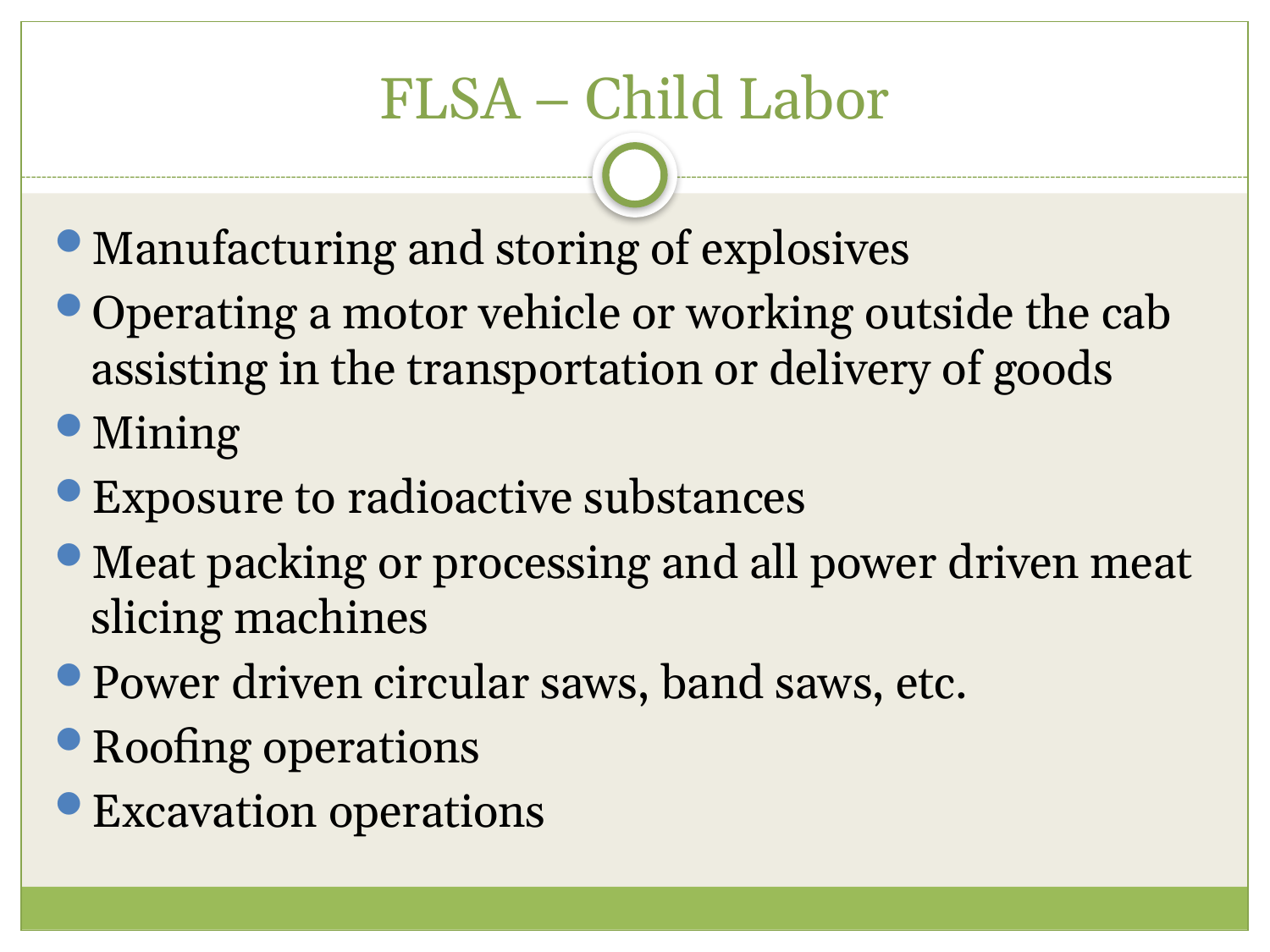

# FLSA – Child Labor
Manufacturing and storing of explosives
Operating a motor vehicle or working outside the cab assisting in the transportation or delivery of goods
Mining
Exposure to radioactive substances
Meat packing or processing and all power driven meat slicing machines
Power driven circular saws, band saws, etc.
Roofing operations
Excavation operations